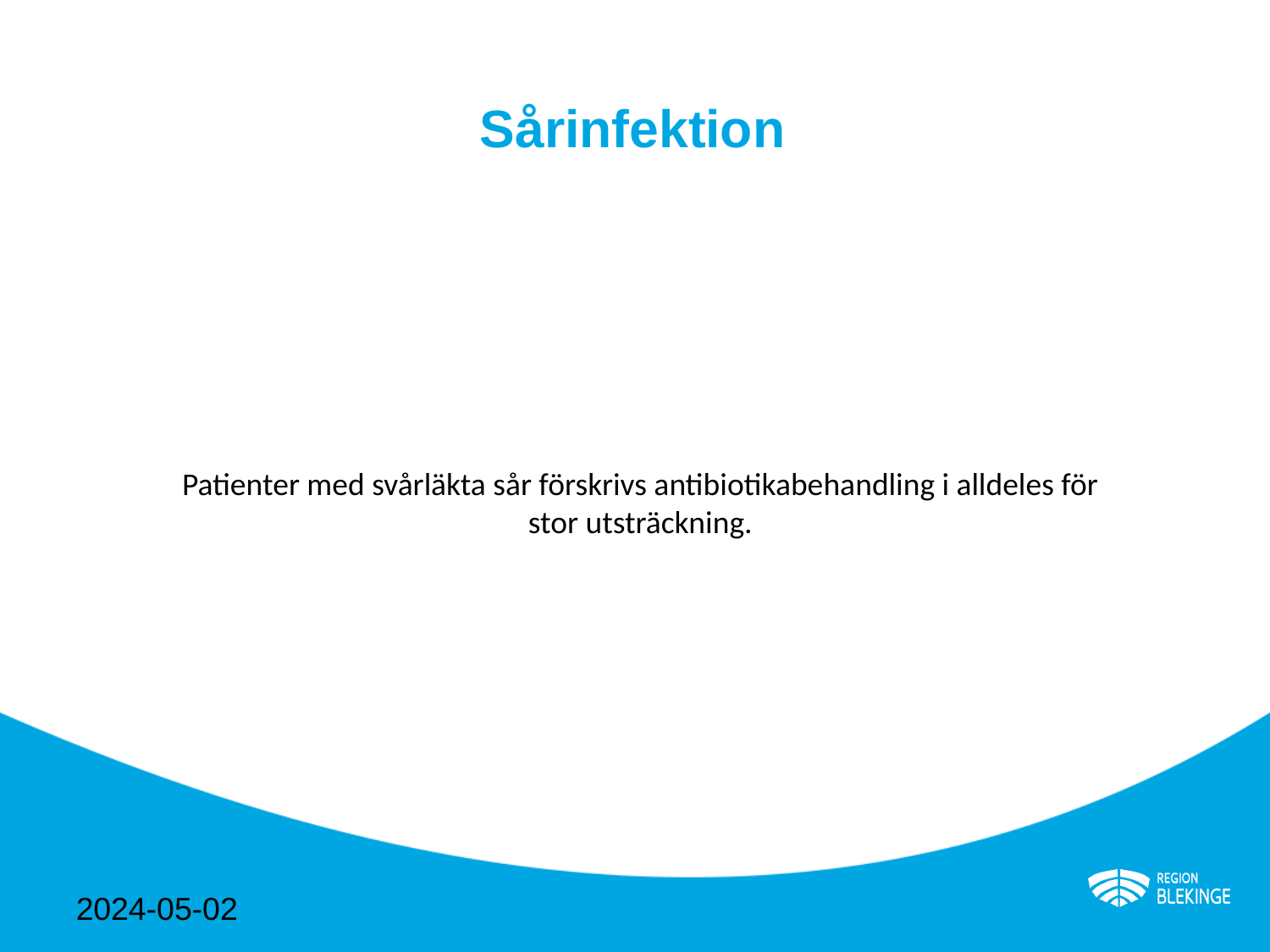

# Sårinfektion

Patienter med svårläkta sår förskrivs antibiotikabehandling i alldeles för stor utsträckning.
2024-05-02